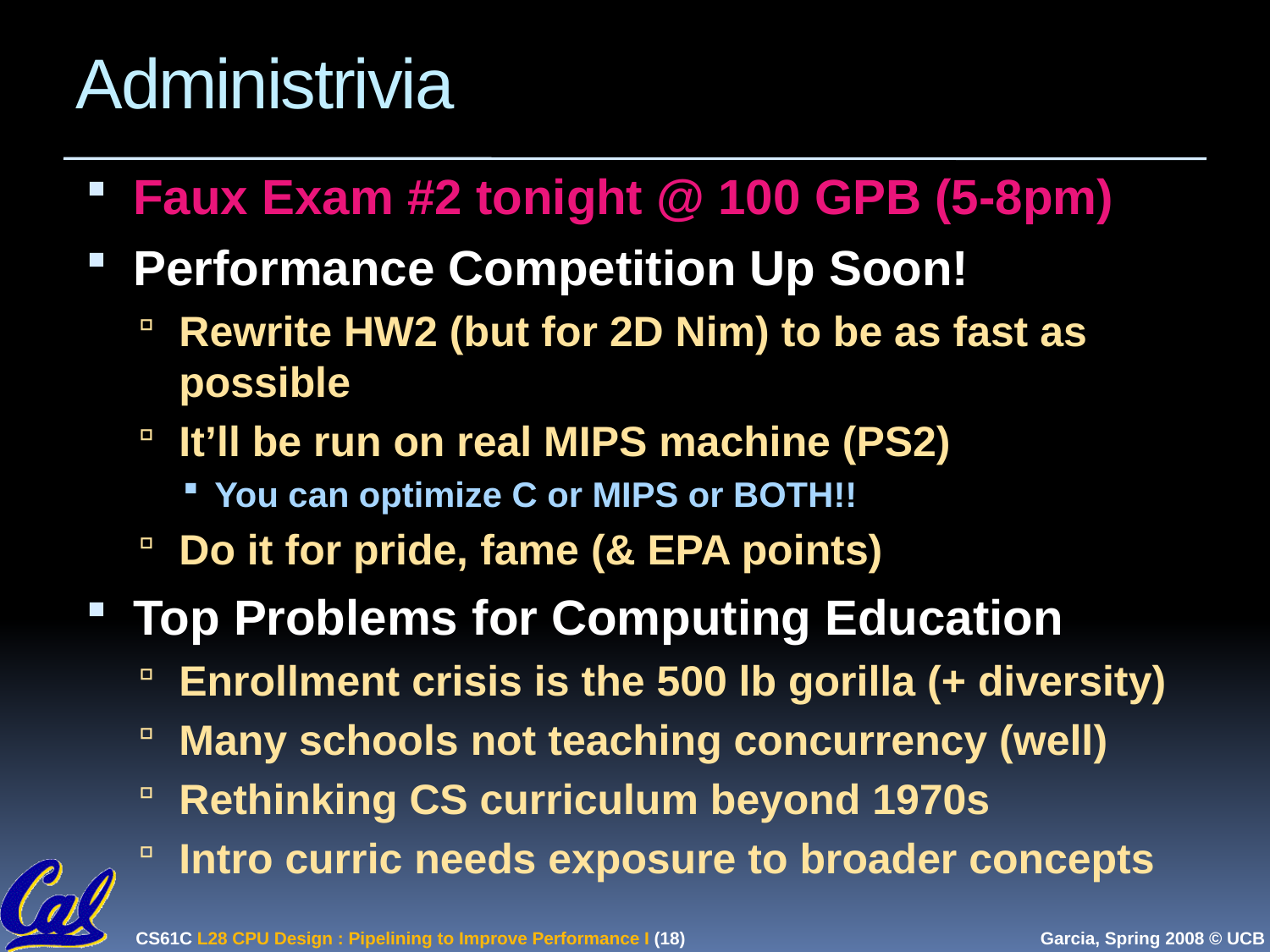

# Administrivia
Faux Exam #2 tonight @ 100 GPB (5-8pm)
Performance Competition Up Soon!
Rewrite HW2 (but for 2D Nim) to be as fast as possible
It’ll be run on real MIPS machine (PS2)
You can optimize C or MIPS or BOTH!!
Do it for pride, fame (& EPA points)
Top Problems for Computing Education
Enrollment crisis is the 500 lb gorilla (+ diversity)
Many schools not teaching concurrency (well)
Rethinking CS curriculum beyond 1970s
Intro curric needs exposure to broader concepts